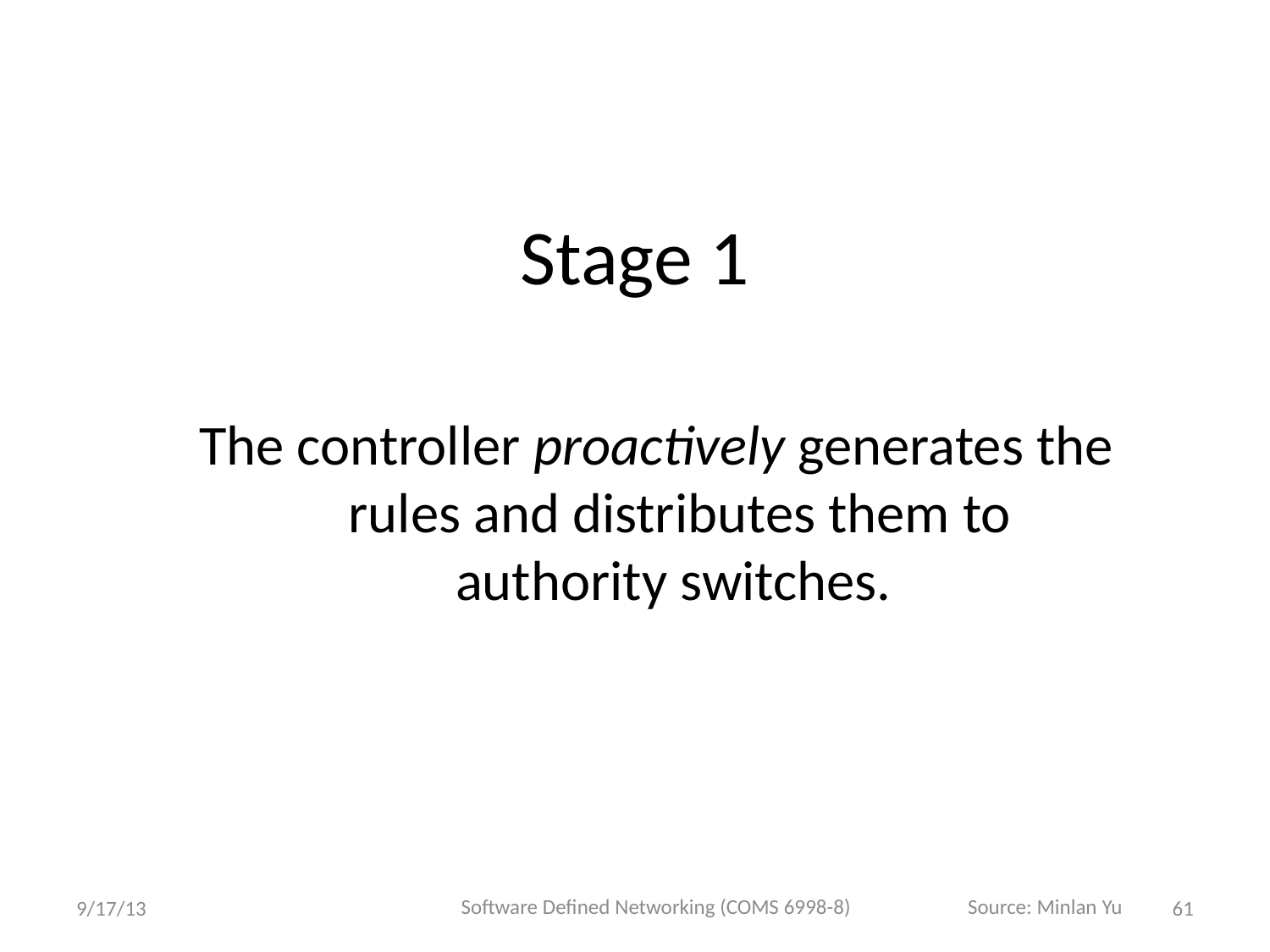

# Stage 1
The controller proactively generates the rules and distributes them to authority switches.

Software Defined Networking (COMS 6998-8)
Source: Minlan Yu
9/17/13
61